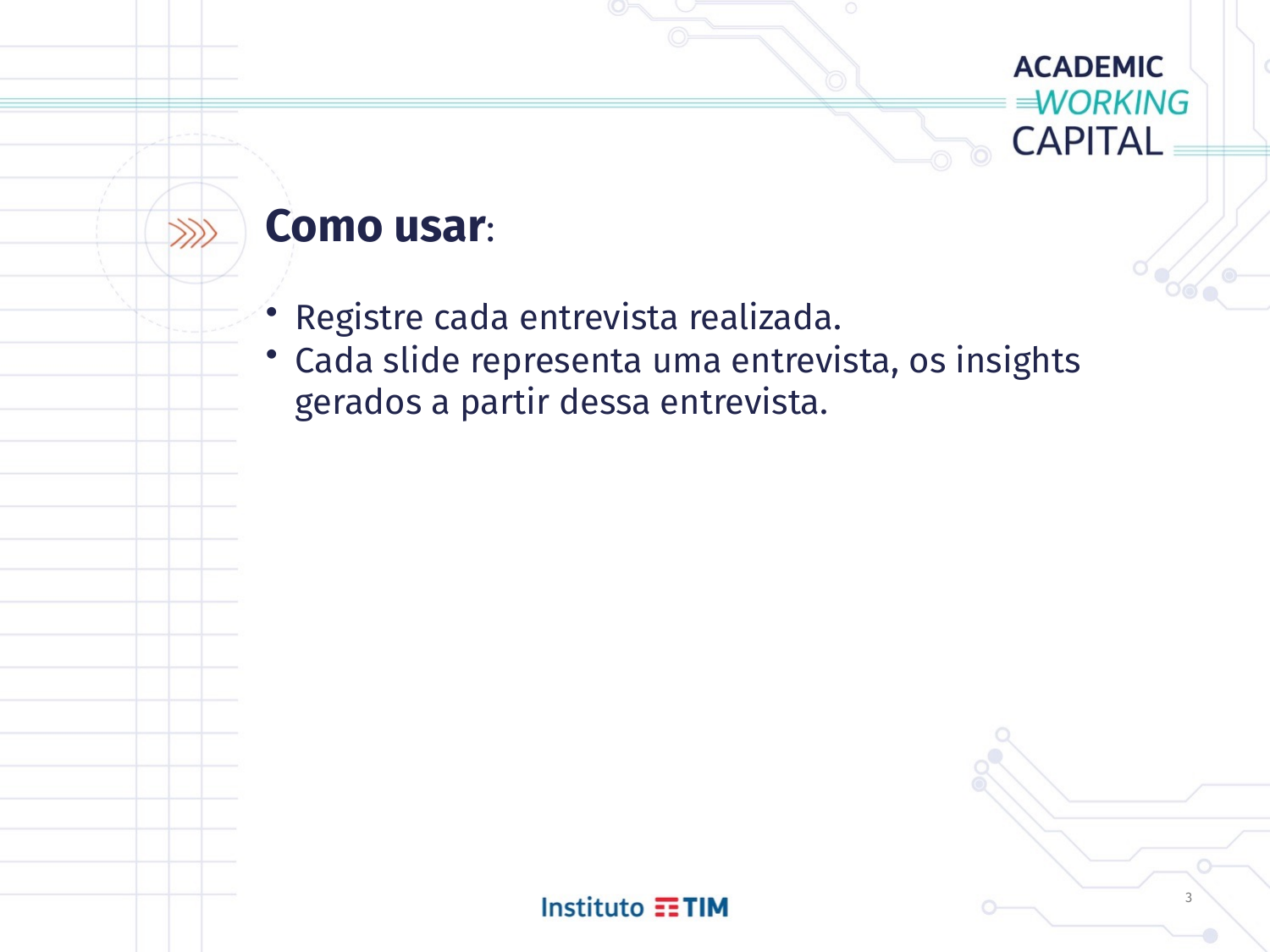

Como usar:

Registre cada entrevista realizada.
Cada slide representa uma entrevista, os insights gerados a partir dessa entrevista.
3